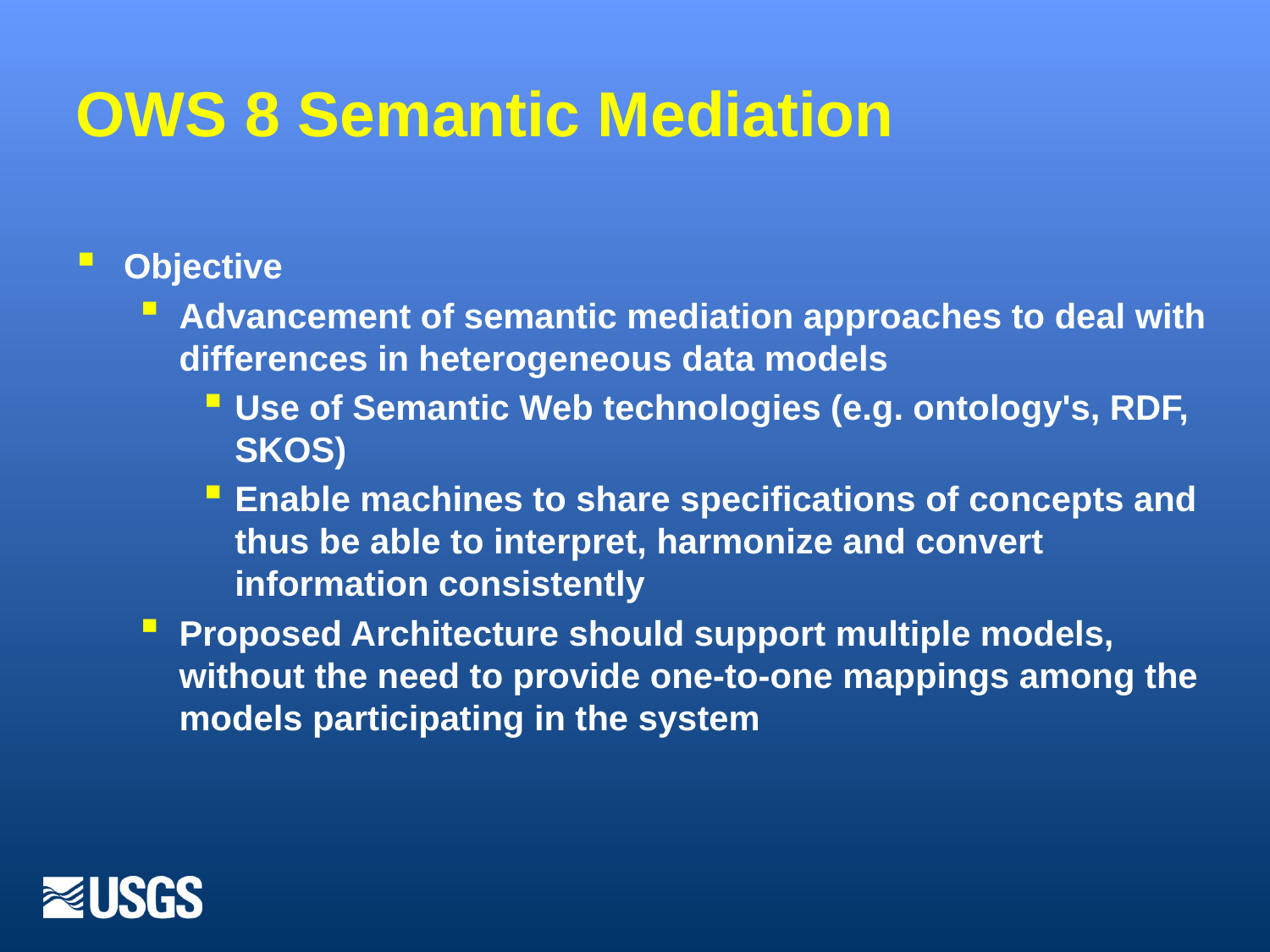

# OWS 8 Semantic Mediation

Objective
Advancement of semantic mediation approaches to deal with differences in heterogeneous data models
Use of Semantic Web technologies (e.g. ontology's, RDF, SKOS)
Enable machines to share specifications of concepts and thus be able to interpret, harmonize and convert information consistently
Proposed Architecture should support multiple models, without the need to provide one-to-one mappings among the models participating in the system